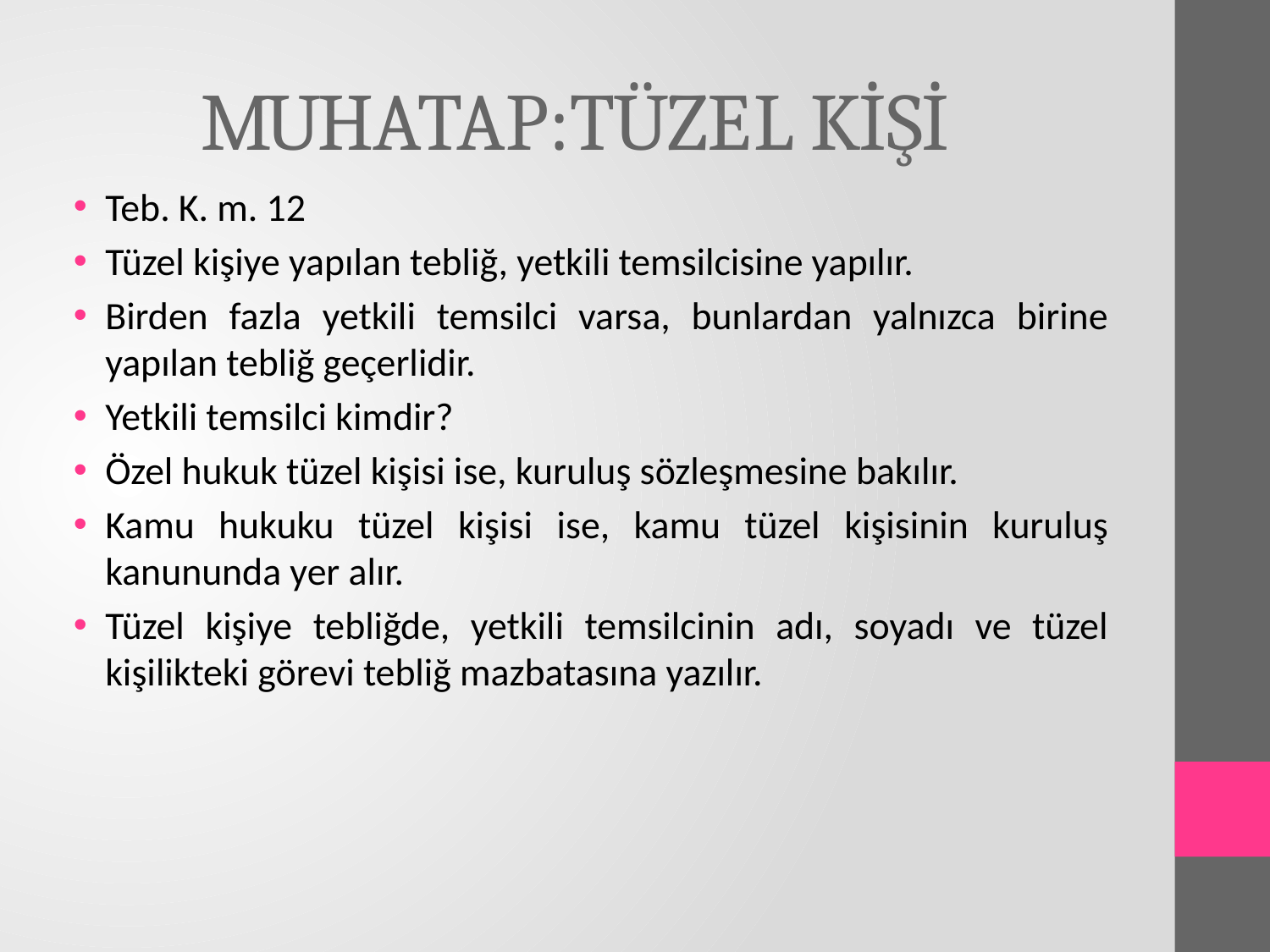

# MUHATAP:TÜZEL KİŞİ
Teb. K. m. 12
Tüzel kişiye yapılan tebliğ, yetkili temsilcisine yapılır.
Birden fazla yetkili temsilci varsa, bunlardan yalnızca birine yapılan tebliğ geçerlidir.
Yetkili temsilci kimdir?
Özel hukuk tüzel kişisi ise, kuruluş sözleşmesine bakılır.
Kamu hukuku tüzel kişisi ise, kamu tüzel kişisinin kuruluş kanununda yer alır.
Tüzel kişiye tebliğde, yetkili temsilcinin adı, soyadı ve tüzel kişilikteki görevi tebliğ mazbatasına yazılır.